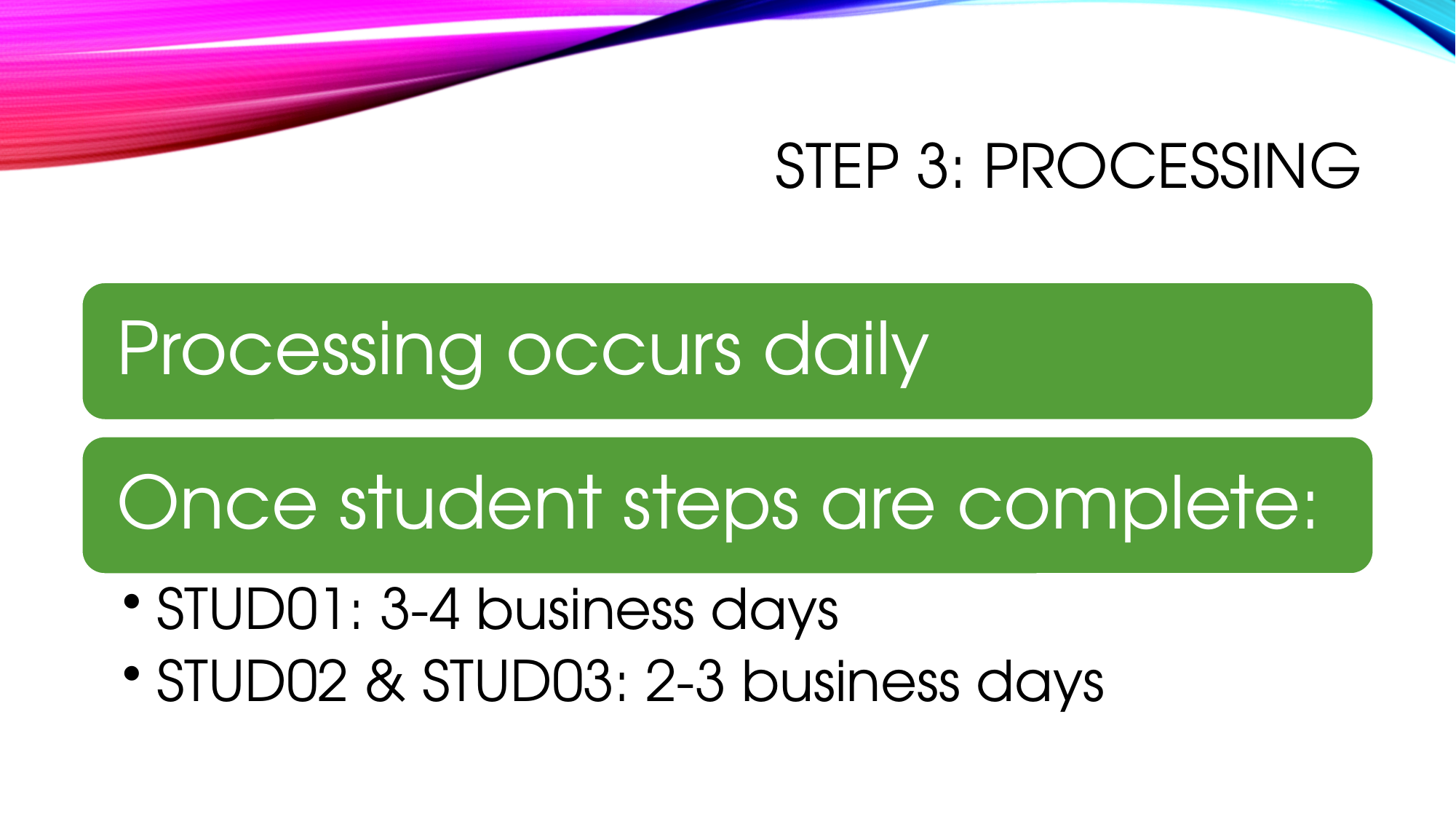

# Step 3: Processing
Processing occurs daily
Once student steps are complete:
STUD01: 3-4 business days
STUD02 & STUD03: 2-3 business days